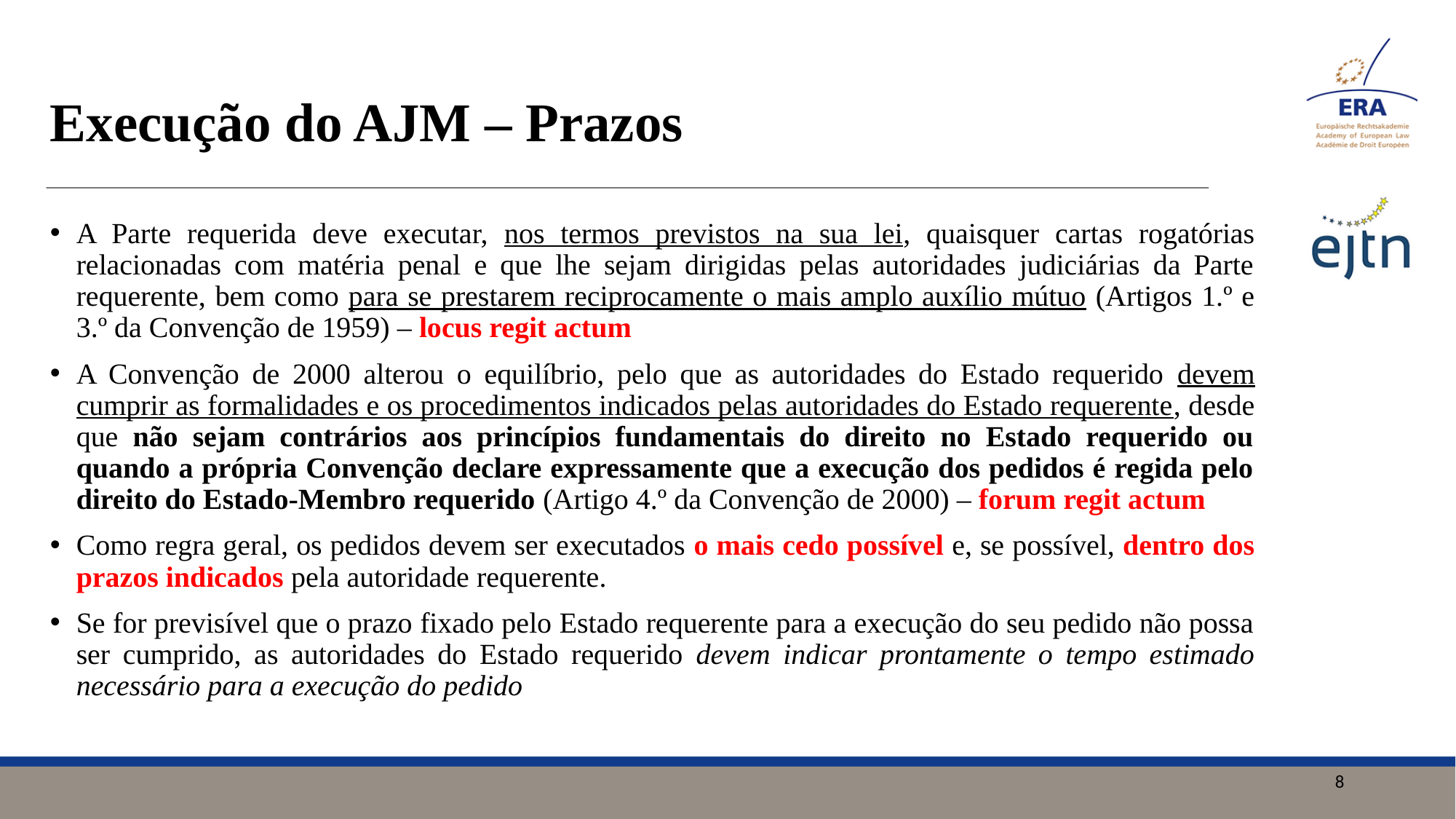

# Execução do AJM – Prazos
A Parte requerida deve executar, nos termos previstos na sua lei, quaisquer cartas rogatórias relacionadas com matéria penal e que lhe sejam dirigidas pelas autoridades judiciárias da Parte requerente, bem como para se prestarem reciprocamente o mais amplo auxílio mútuo (Artigos 1.º e 3.º da Convenção de 1959) – locus regit actum
A Convenção de 2000 alterou o equilíbrio, pelo que as autoridades do Estado requerido devem cumprir as formalidades e os procedimentos indicados pelas autoridades do Estado requerente, desde que não sejam contrários aos princípios fundamentais do direito no Estado requerido ou quando a própria Convenção declare expressamente que a execução dos pedidos é regida pelo direito do Estado-Membro requerido (Artigo 4.º da Convenção de 2000) – forum regit actum
Como regra geral, os pedidos devem ser executados o mais cedo possível e, se possível, dentro dos prazos indicados pela autoridade requerente.
Se for previsível que o prazo fixado pelo Estado requerente para a execução do seu pedido não possa ser cumprido, as autoridades do Estado requerido devem indicar prontamente o tempo estimado necessário para a execução do pedido

8